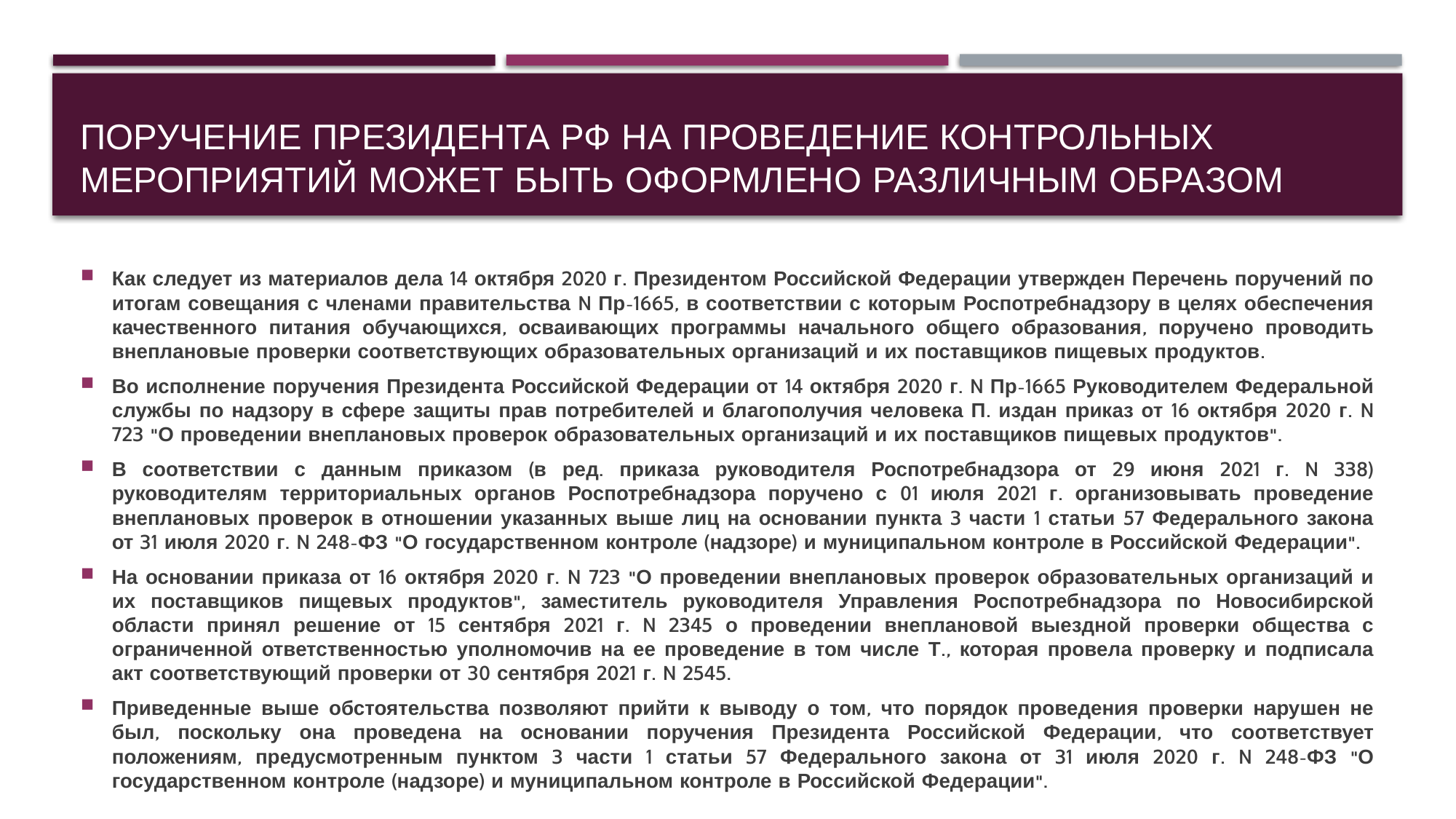

# Поручение президента рф на проведение контрольных мероприятий может быть оформлено различным образом
Как следует из материалов дела 14 октября 2020 г. Президентом Российской Федерации утвержден Перечень поручений по итогам совещания с членами правительства N Пр-1665, в соответствии с которым Роспотребнадзору в целях обеспечения качественного питания обучающихся, осваивающих программы начального общего образования, поручено проводить внеплановые проверки соответствующих образовательных организаций и их поставщиков пищевых продуктов.
Во исполнение поручения Президента Российской Федерации от 14 октября 2020 г. N Пр-1665 Руководителем Федеральной службы по надзору в сфере защиты прав потребителей и благополучия человека П. издан приказ от 16 октября 2020 г. N 723 "О проведении внеплановых проверок образовательных организаций и их поставщиков пищевых продуктов".
В соответствии с данным приказом (в ред. приказа руководителя Роспотребнадзора от 29 июня 2021 г. N 338) руководителям территориальных органов Роспотребнадзора поручено с 01 июля 2021 г. организовывать проведение внеплановых проверок в отношении указанных выше лиц на основании пункта 3 части 1 статьи 57 Федерального закона от 31 июля 2020 г. N 248-ФЗ "О государственном контроле (надзоре) и муниципальном контроле в Российской Федерации".
На основании приказа от 16 октября 2020 г. N 723 "О проведении внеплановых проверок образовательных организаций и их поставщиков пищевых продуктов", заместитель руководителя Управления Роспотребнадзора по Новосибирской области принял решение от 15 сентября 2021 г. N 2345 о проведении внеплановой выездной проверки общества с ограниченной ответственностью уполномочив на ее проведение в том числе Т., которая провела проверку и подписала акт соответствующий проверки от 30 сентября 2021 г. N 2545.
Приведенные выше обстоятельства позволяют прийти к выводу о том, что порядок проведения проверки нарушен не был, поскольку она проведена на основании поручения Президента Российской Федерации, что соответствует положениям, предусмотренным пунктом 3 части 1 статьи 57 Федерального закона от 31 июля 2020 г. N 248-ФЗ "О государственном контроле (надзоре) и муниципальном контроле в Российской Федерации".